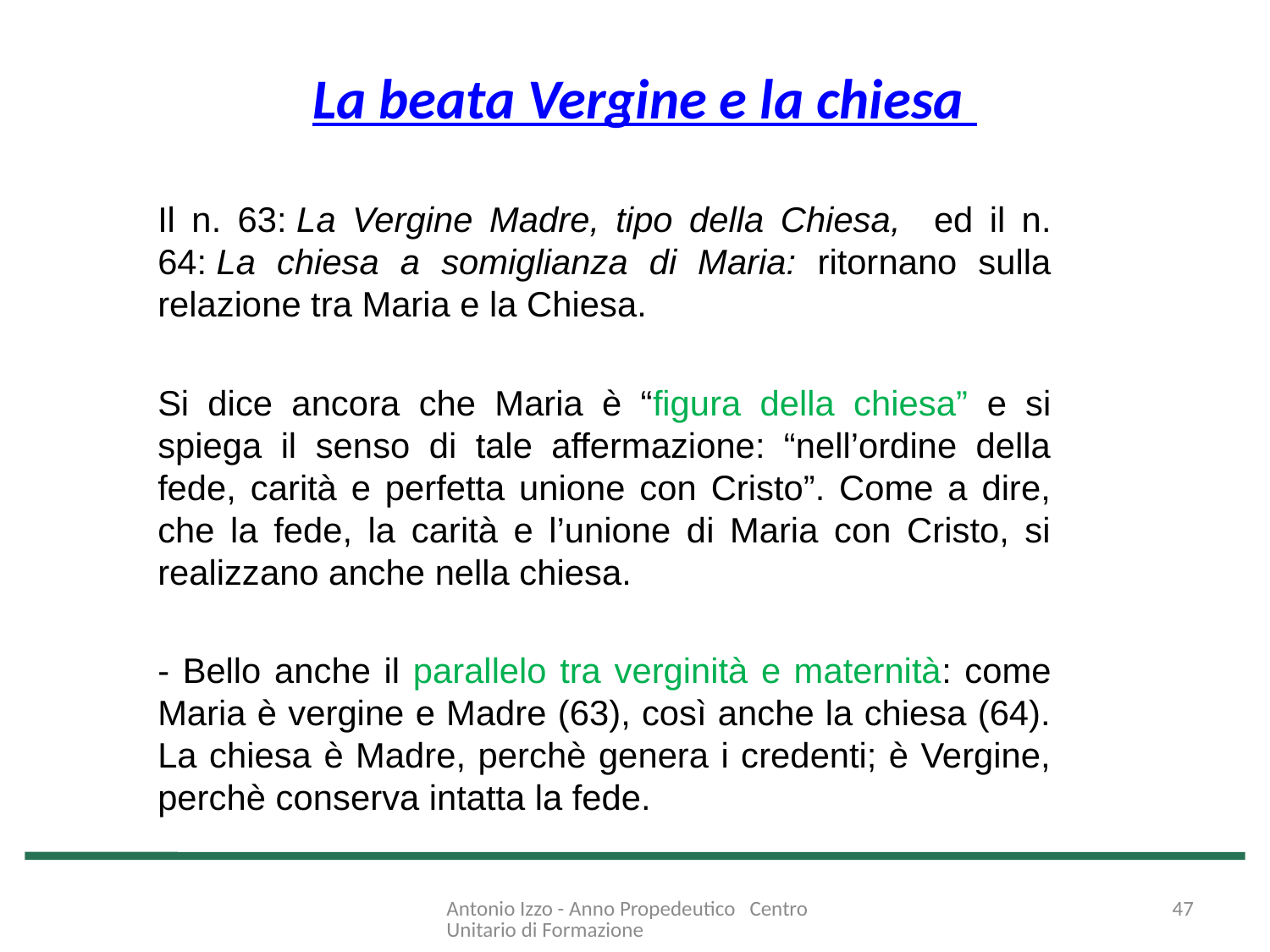

# La beata Vergine e la chiesa

Il n. 63: La Vergine Madre, tipo della Chiesa,  ed il n. 64: La chiesa a somiglianza di Maria: ritornano sulla relazione tra Maria e la Chiesa.

Si dice ancora che Maria è “figura della chiesa” e si spiega il senso di tale affermazione: “nell’ordine della fede, carità e perfetta unione con Cristo”. Come a dire, che la fede, la carità e l’unione di Maria con Cristo, si realizzano anche nella chiesa.

- Bello anche il parallelo tra verginità e maternità: come Maria è vergine e Madre (63), così anche la chiesa (64). La chiesa è Madre, perchè genera i credenti; è Vergine, perchè conserva intatta la fede.

Antonio Izzo - Anno Propedeutico   Centro Unitario di Formazione
47